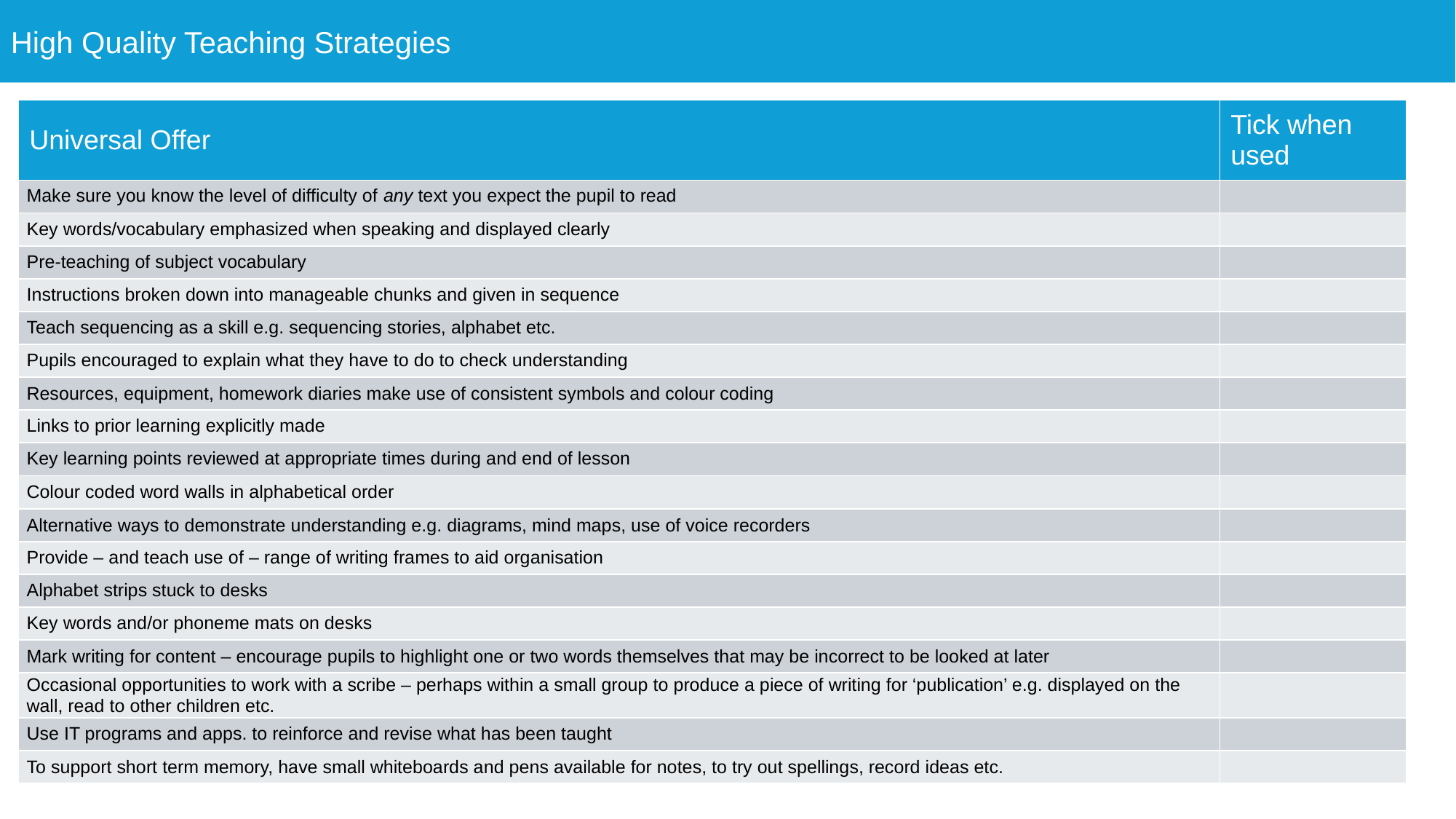

High Quality Teaching Strategies
| Universal Offer | Tick when used |
| --- | --- |
| Make sure you know the level of difficulty of any text you expect the pupil to read |  |
| Key words/vocabulary emphasized when speaking and displayed clearly |  |
| Pre-teaching of subject vocabulary |  |
| Instructions broken down into manageable chunks and given in sequence |  |
| Teach sequencing as a skill e.g. sequencing stories, alphabet etc. |  |
| Pupils encouraged to explain what they have to do to check understanding |  |
| Resources, equipment, homework diaries make use of consistent symbols and colour coding |  |
| Links to prior learning explicitly made |  |
| Key learning points reviewed at appropriate times during and end of lesson |  |
| Colour coded word walls in alphabetical order |  |
| Alternative ways to demonstrate understanding e.g. diagrams, mind maps, use of voice recorders |  |
| Provide – and teach use of – range of writing frames to aid organisation |  |
| Alphabet strips stuck to desks |  |
| Key words and/or phoneme mats on desks |  |
| Mark writing for content – encourage pupils to highlight one or two words themselves that may be incorrect to be looked at later |  |
| Occasional opportunities to work with a scribe – perhaps within a small group to produce a piece of writing for ‘publication’ e.g. displayed on the wall, read to other children etc. |  |
| Use IT programs and apps. to reinforce and revise what has been taught |  |
| To support short term memory, have small whiteboards and pens available for notes, to try out spellings, record ideas etc. |  |